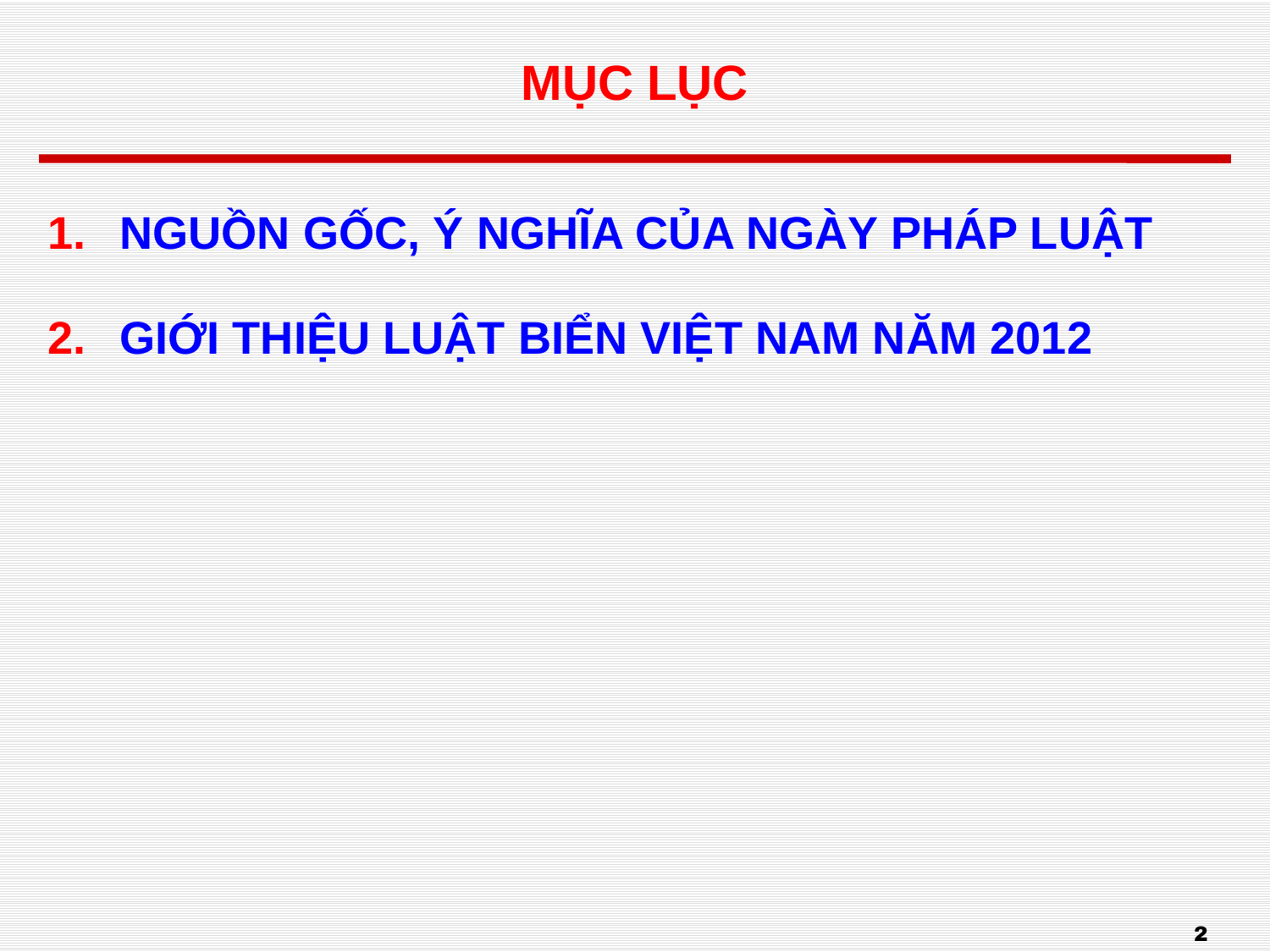

# MỤC LỤC
NGUỒN GỐC, Ý NGHĨA CỦA NGÀY PHÁP LUẬT
GIỚI THIỆU LUẬT BIỂN VIỆT NAM NĂM 2012